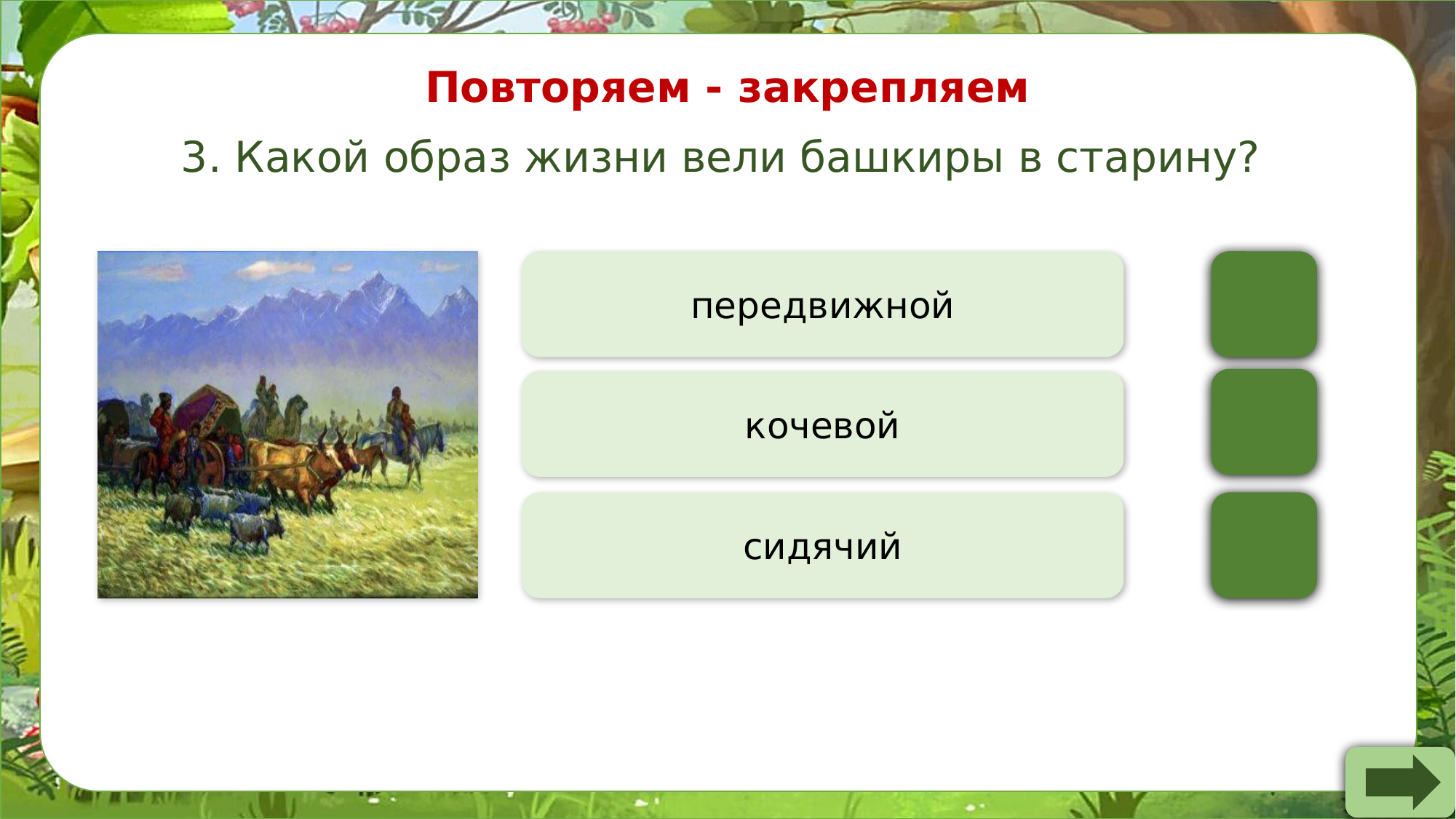

Повторяем - закрепляем
3. Какой образ жизни вели башкиры в старину?

передвижной

кочевой
сидячий